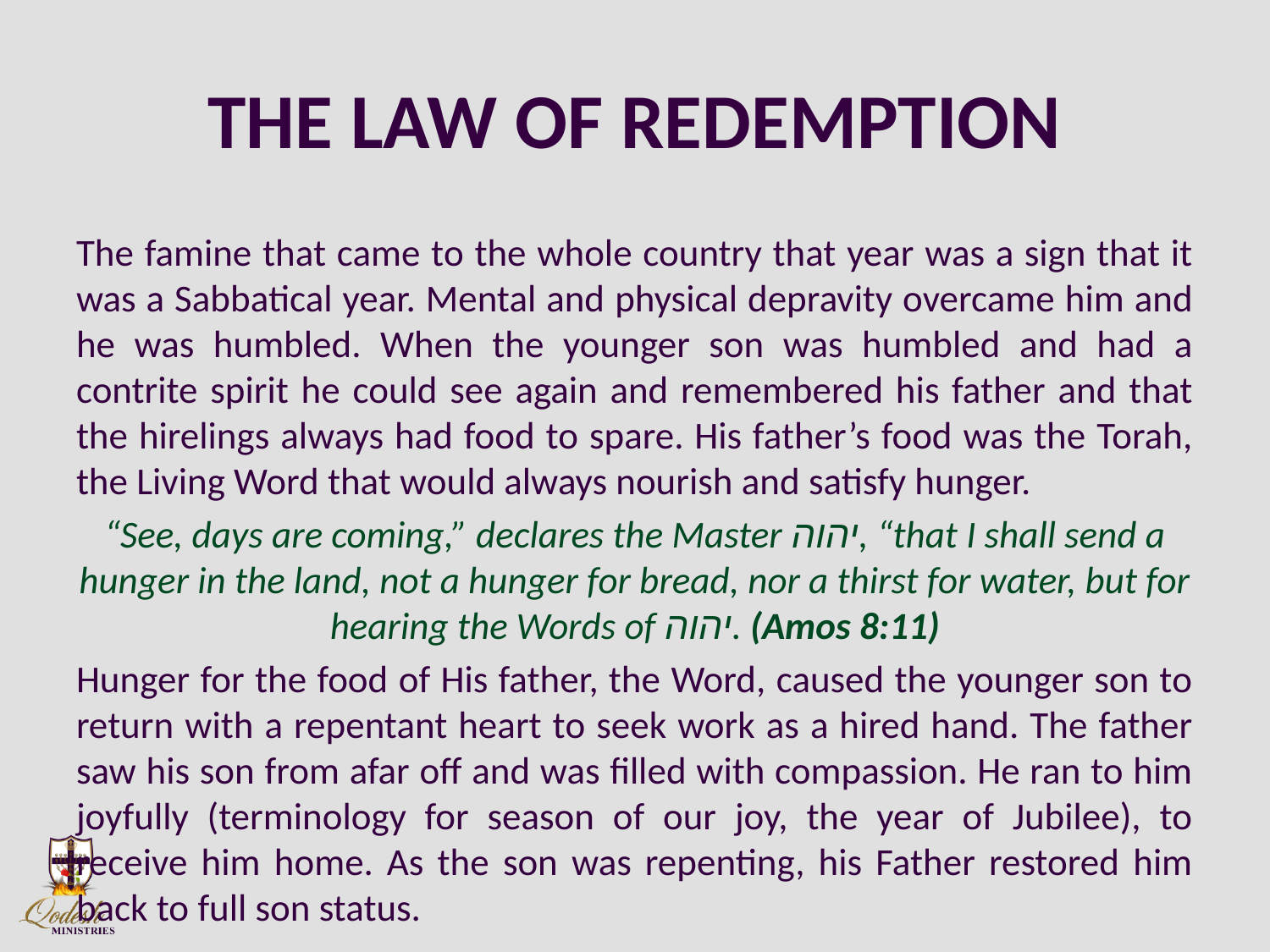

# THE LAW OF REDEMPTION
The famine that came to the whole country that year was a sign that it was a Sabbatical year. Mental and physical depravity overcame him and he was humbled. When the younger son was humbled and had a contrite spirit he could see again and remembered his father and that the hirelings always had food to spare. His father’s food was the Torah, the Living Word that would always nourish and satisfy hunger.
“See, days are coming,” declares the Master יהוה, “that I shall send a hunger in the land, not a hunger for bread, nor a thirst for water, but for hearing the Words of יהוה. (Amos 8:11)
Hunger for the food of His father, the Word, caused the younger son to return with a repentant heart to seek work as a hired hand. The father saw his son from afar off and was filled with compassion. He ran to him joyfully (terminology for season of our joy, the year of Jubilee), to receive him home. As the son was repenting, his Father restored him back to full son status.